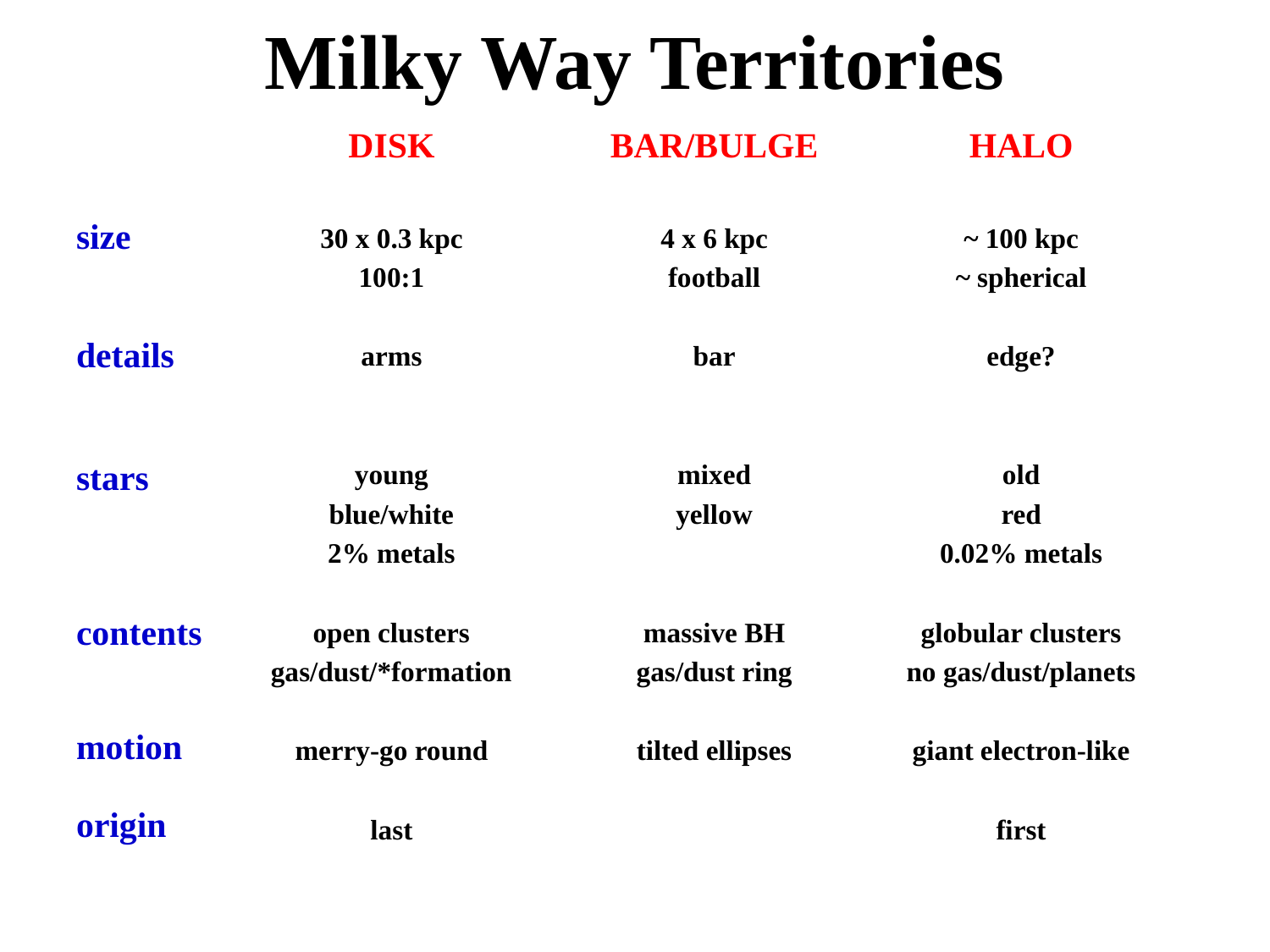

# Milky Way Territories
DISK

30 x 0.3 kpc
100:1

arms

young
blue/white
2% metals

open clusters
gas/dust/*formation

merry-go round

last
BAR/BULGE

4 x 6 kpc
football

bar

mixed
yellow

massive BH
gas/dust ring

tilted ellipses
HALO

~ 100 kpc
~ spherical

edge?

old
red
0.02% metals

globular clusters
no gas/dust/planets

giant electron-like

first
size

details

stars

contents

motion

origin